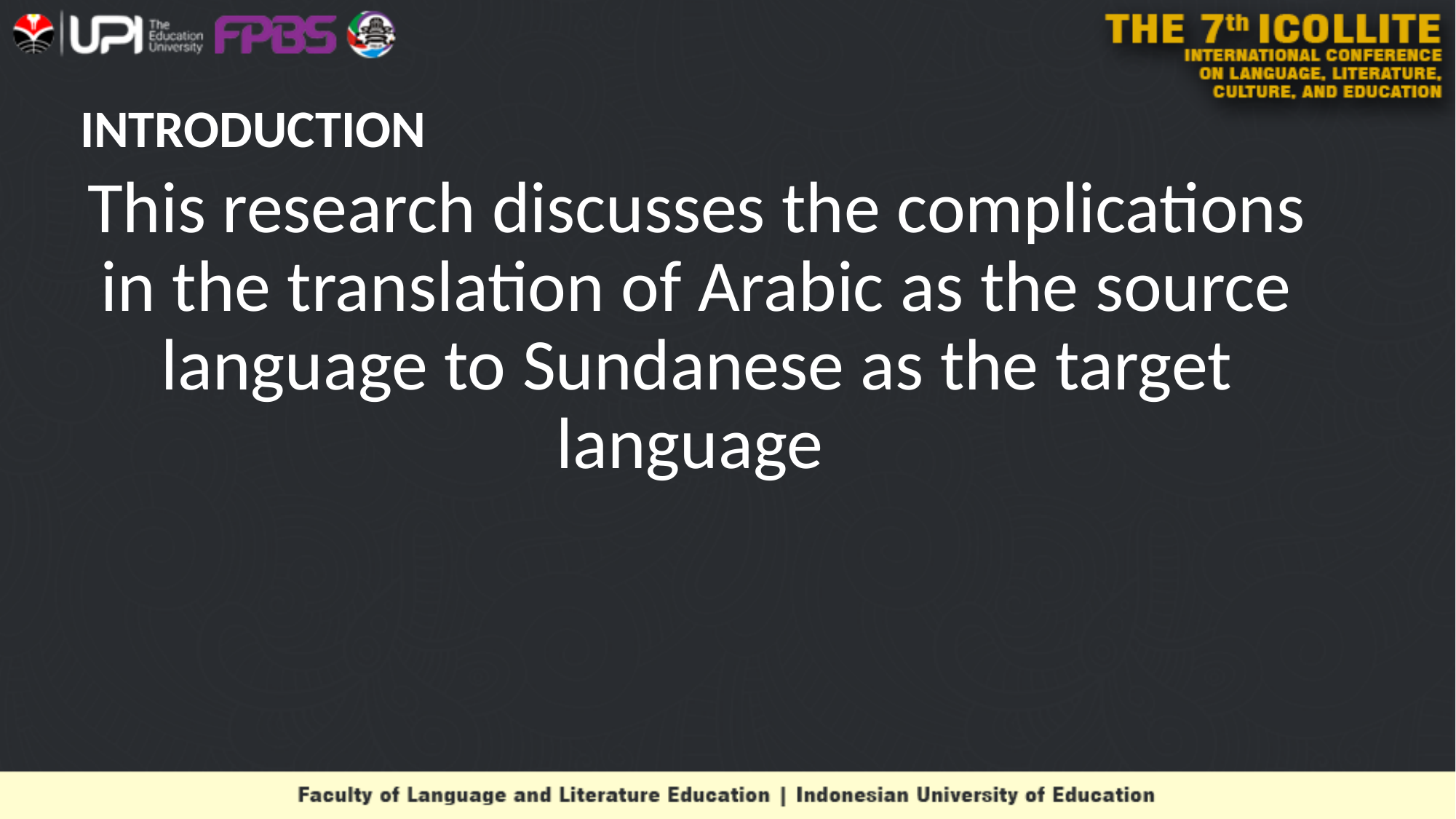

# INTRODUCTION
This research discusses the complications in the translation of Arabic as the source language to Sundanese as the target language